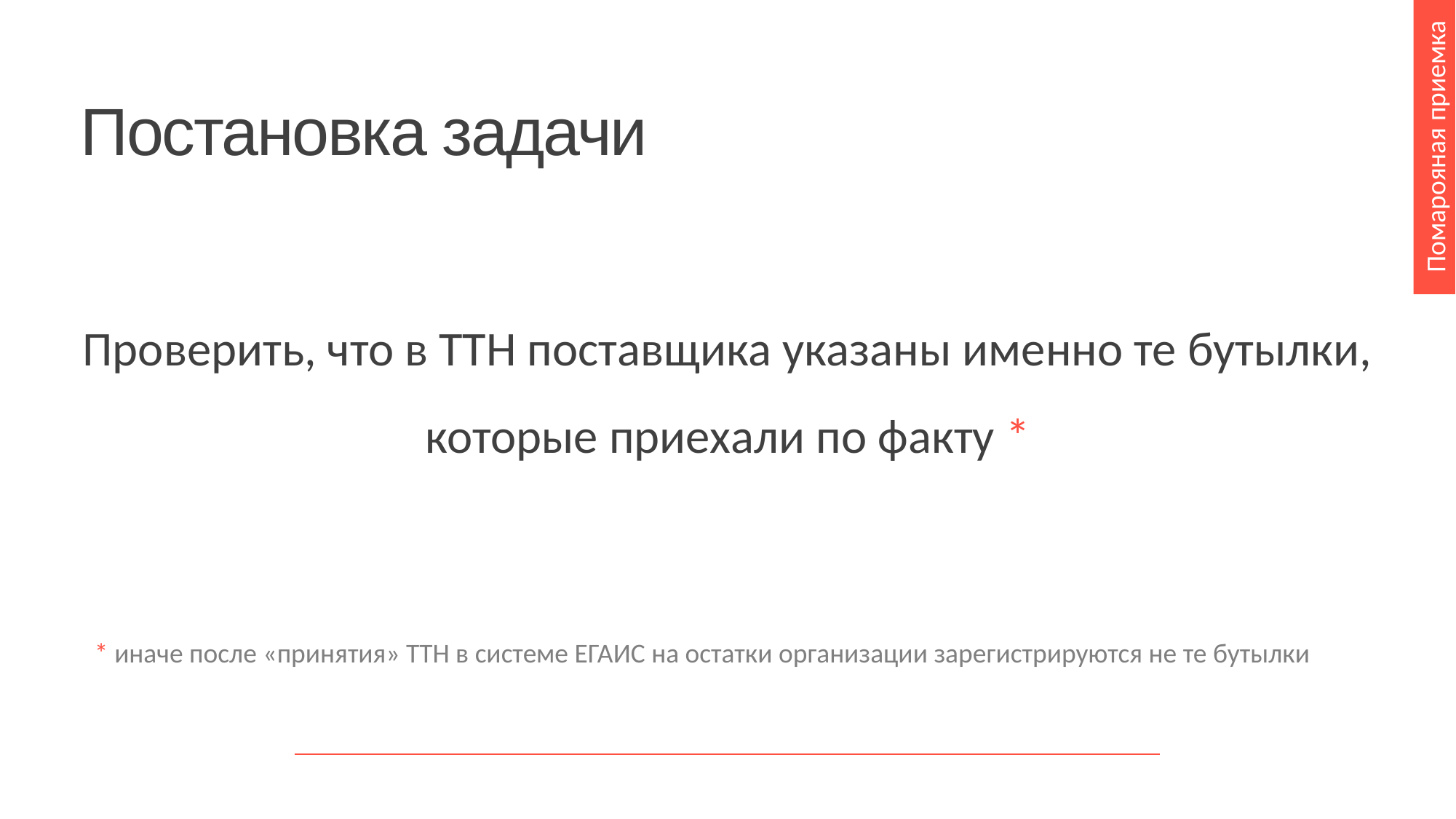

Помарояная приемка
# Постановка задачи
Проверить, что в ТТН поставщика указаны именно те бутылки, которые приехали по факту *
* иначе после «принятия» ТТН в системе ЕГАИС на остатки организации зарегистрируются не те бутылки